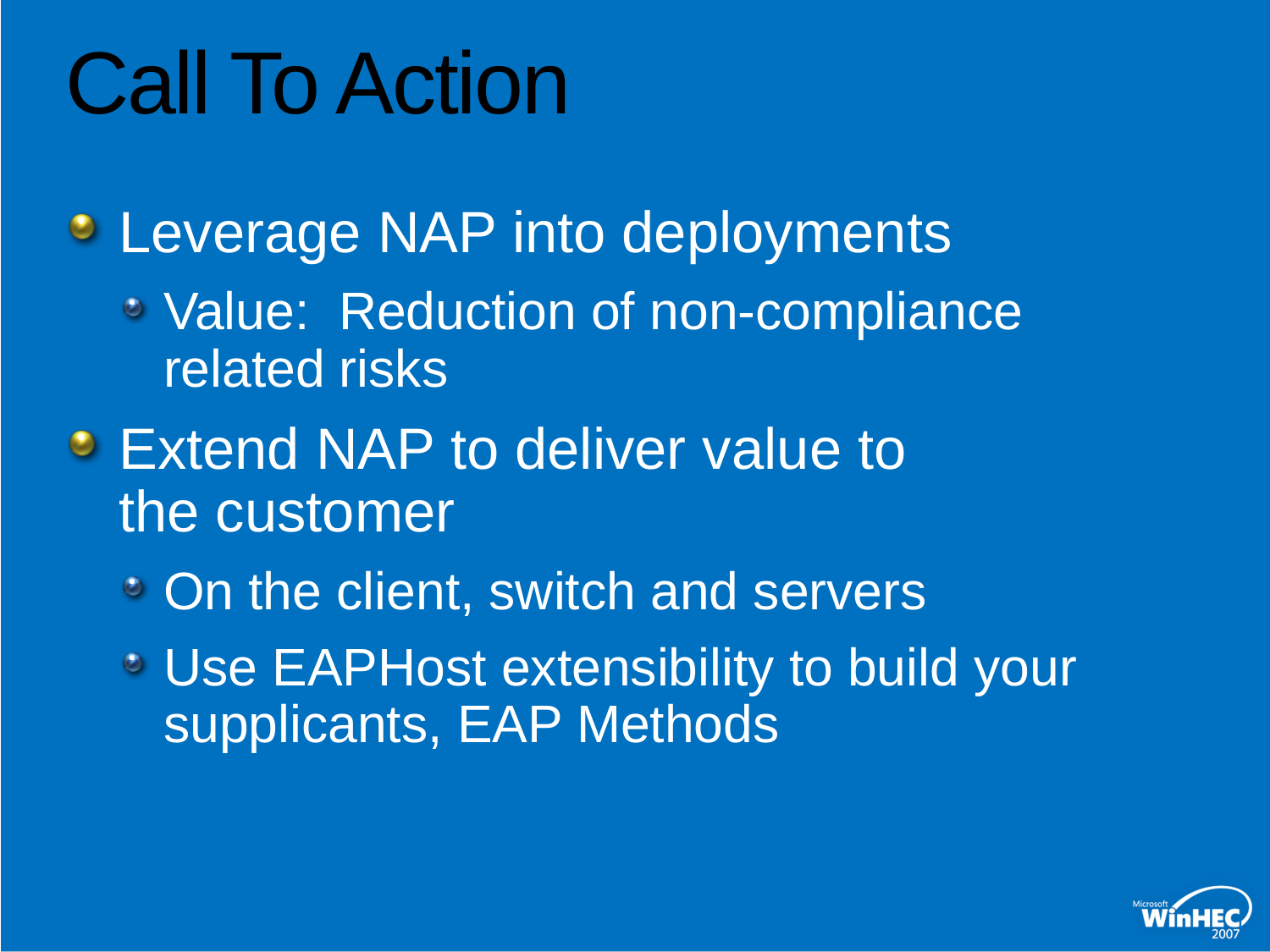

# Call To Action
Leverage NAP into deployments
Value:  Reduction of non-compliance related risks
Extend NAP to deliver value to
the customer
On the client, switch and servers
Use EAPHost extensibility to build your supplicants, EAP Methods